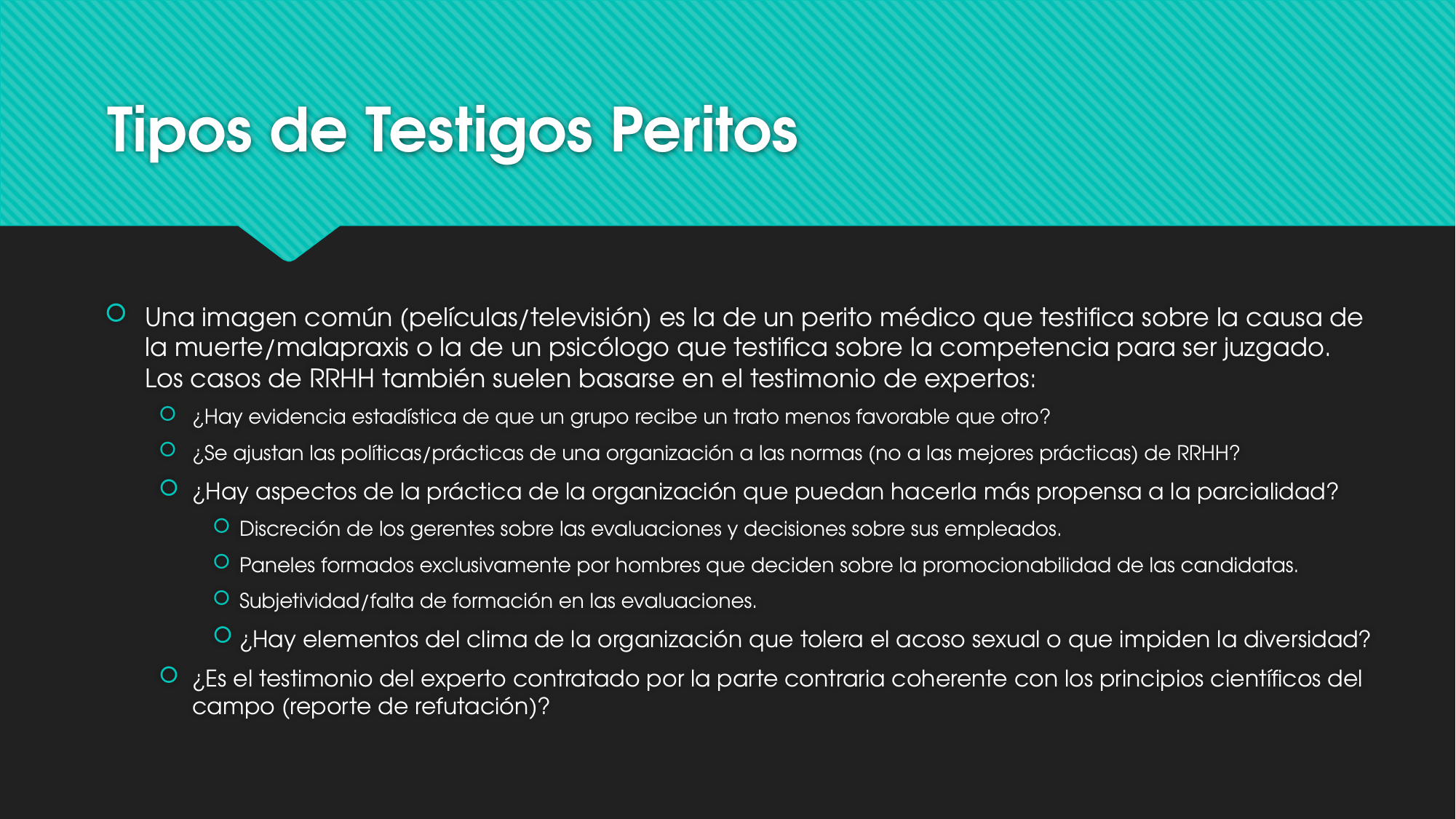

# Tipos de Testigos Peritos
Una imagen común (películas/televisión) es la de un perito médico que testifica sobre la causa de la muerte/malapraxis o la de un psicólogo que testifica sobre la competencia para ser juzgado. Los casos de RRHH también suelen basarse en el testimonio de expertos:
¿Hay evidencia estadística de que un grupo recibe un trato menos favorable que otro?
¿Se ajustan las políticas/prácticas de una organización a las normas (no a las mejores prácticas) de RRHH?
¿Hay aspectos de la práctica de la organización que puedan hacerla más propensa a la parcialidad?
Discreción de los gerentes sobre las evaluaciones y decisiones sobre sus empleados.
Paneles formados exclusivamente por hombres que deciden sobre la promocionabilidad de las candidatas.
Subjetividad/falta de formación en las evaluaciones.
¿Hay elementos del clima de la organización que tolera el acoso sexual o que impiden la diversidad?
¿Es el testimonio del experto contratado por la parte contraria coherente con los principios científicos del campo (reporte de refutación)?